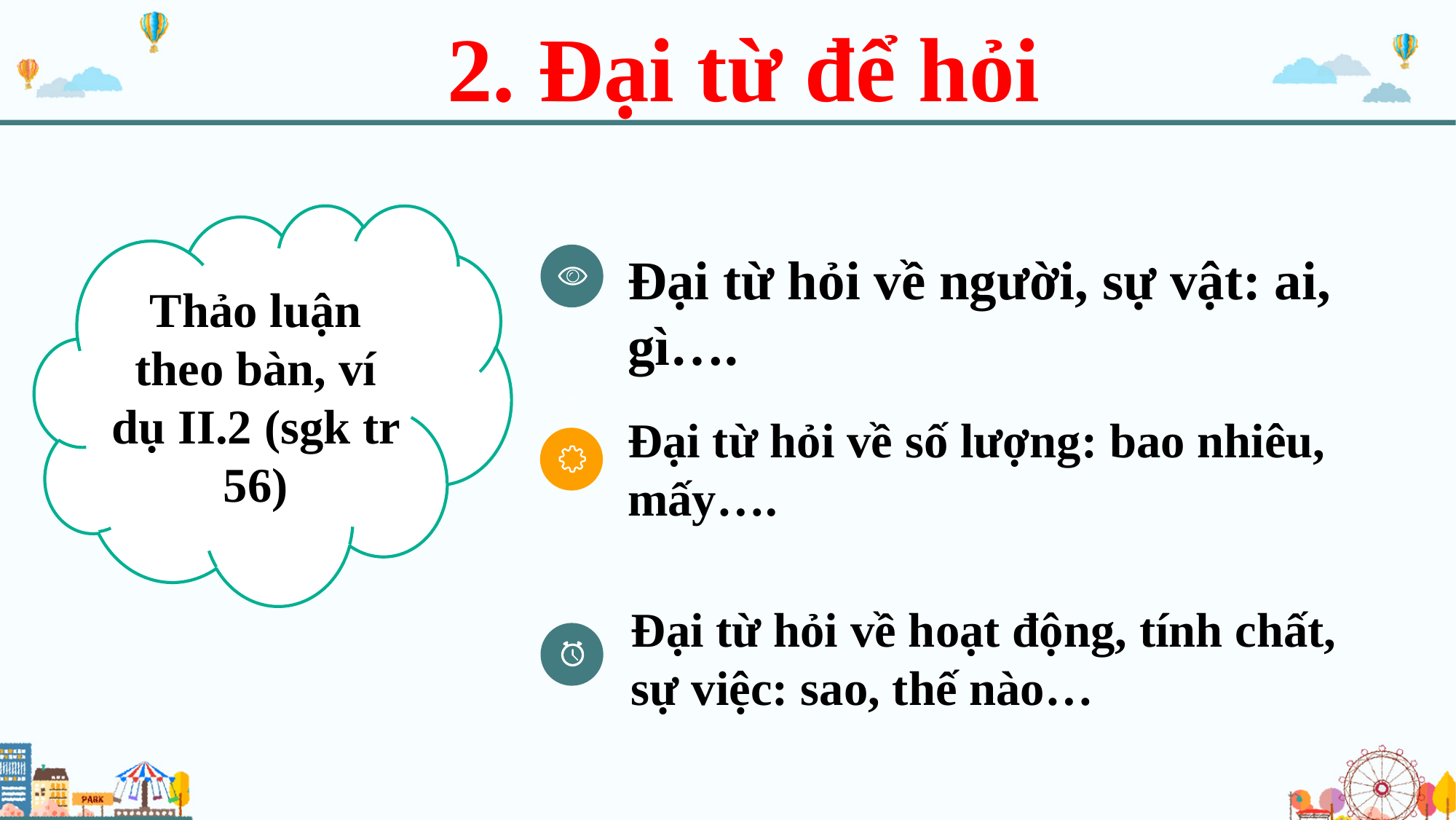

2. Đại từ để hỏi

Thảo luận theo bàn, ví dụ II.2 (sgk tr 56)
Đại từ hỏi về người, sự vật: ai, gì….

Đại từ hỏi về số lượng: bao nhiêu, mấy….

Đại từ hỏi về hoạt động, tính chất, sự việc: sao, thế nào…